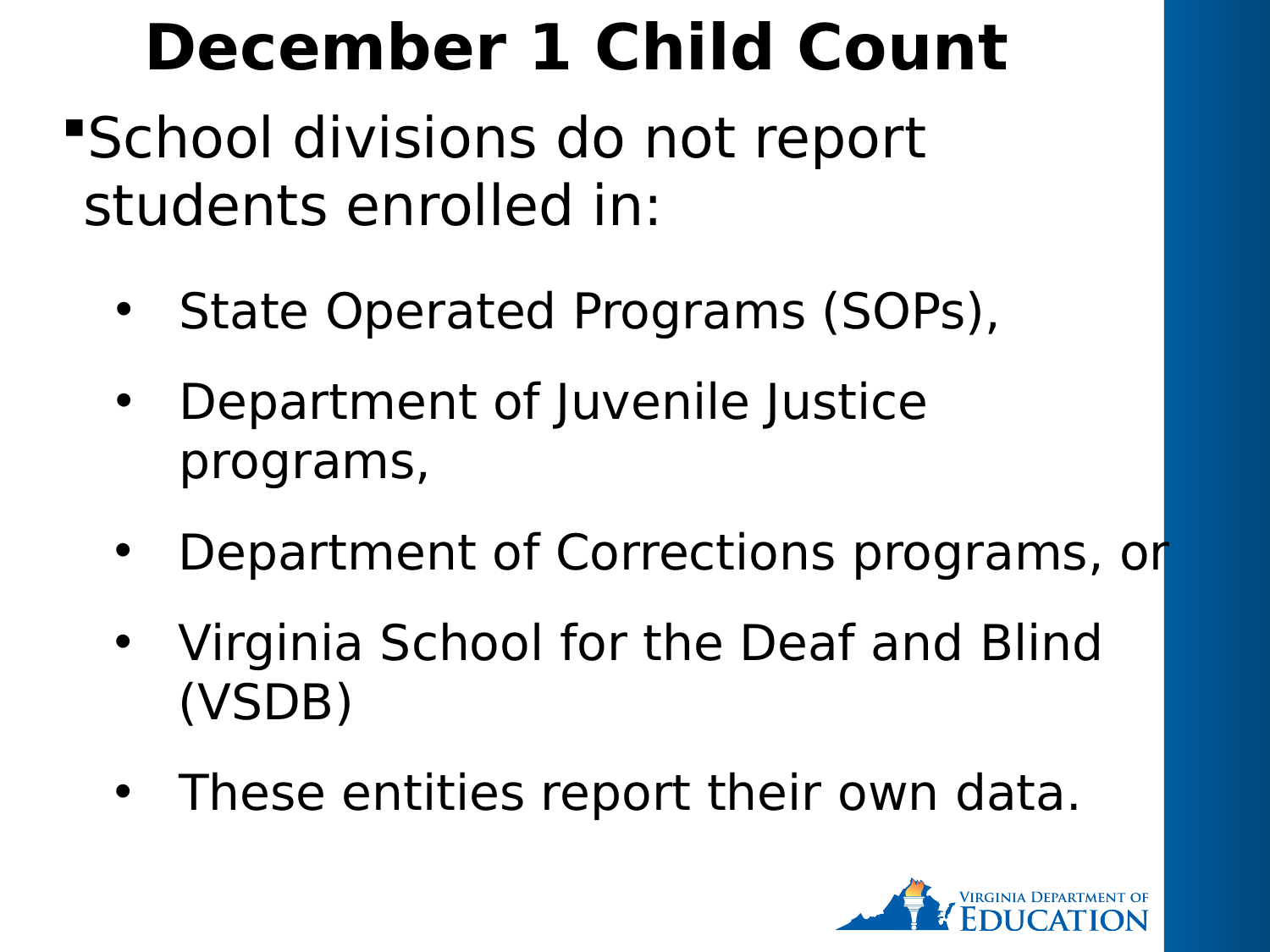

# December 1 Child Count
School divisions do not report students enrolled in:
State Operated Programs (SOPs),
Department of Juvenile Justice programs,
Department of Corrections programs, or
Virginia School for the Deaf and Blind (VSDB)
These entities report their own data.